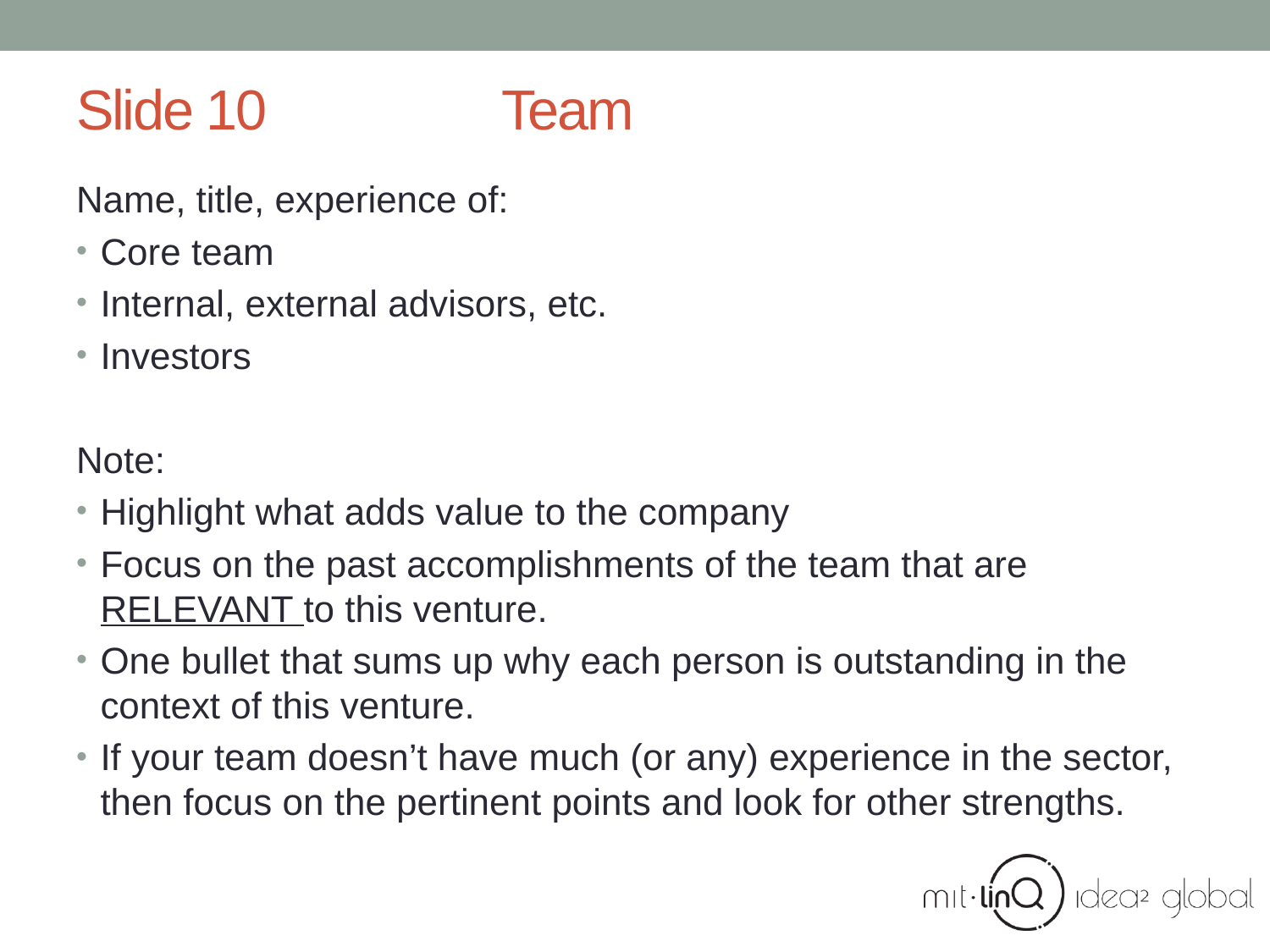

# Slide 10                 Team
Name, title, experience of:
Core team
Internal, external advisors, etc.
Investors

Note:
Highlight what adds value to the company
Focus on the past accomplishments of the team that are RELEVANT to this venture.
One bullet that sums up why each person is outstanding in the context of this venture.
If your team doesn’t have much (or any) experience in the sector, then focus on the pertinent points and look for other strengths.